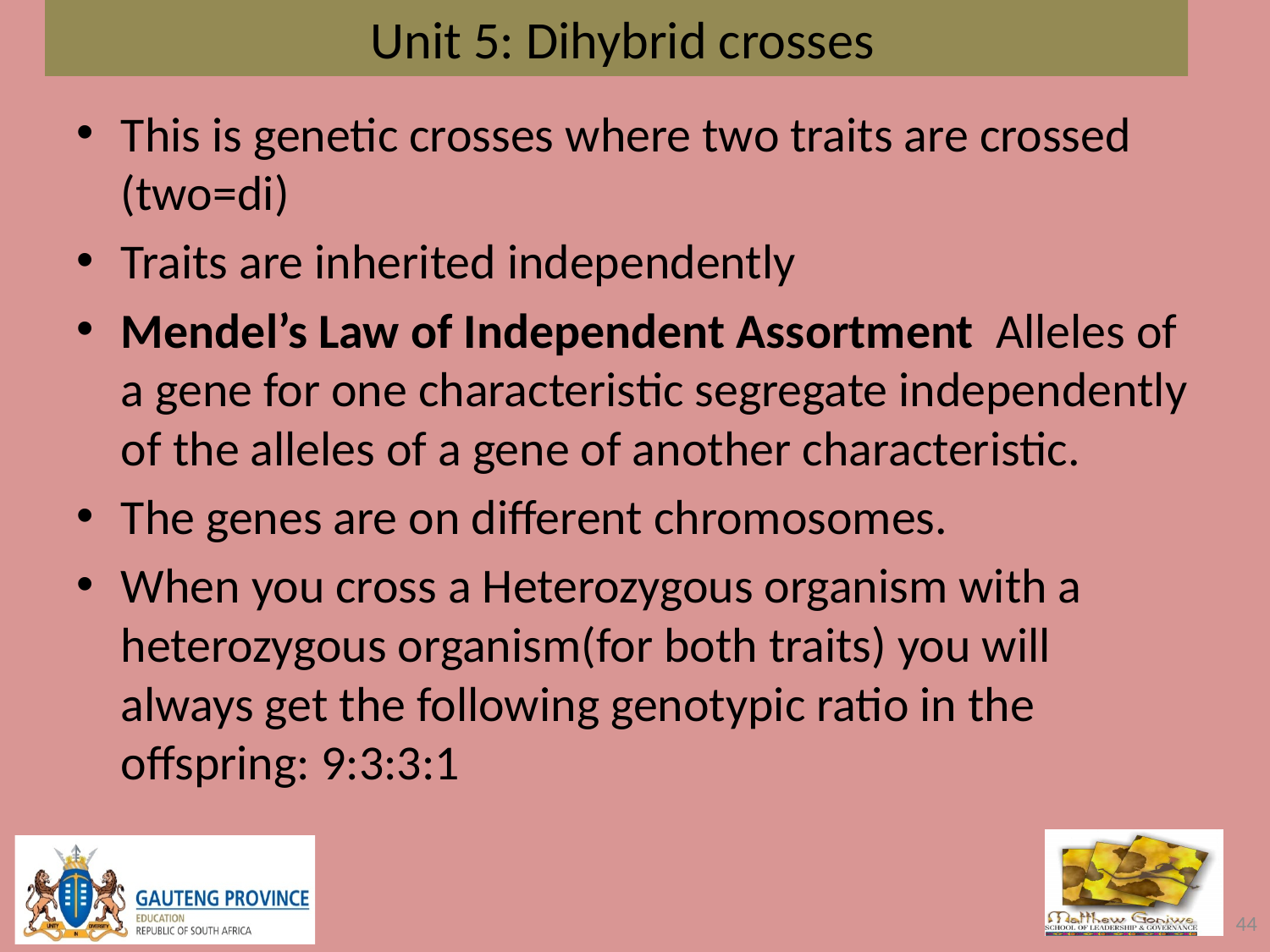

# Unit 5: Dihybrid crosses
This is genetic crosses where two traits are crossed (two=di)
Traits are inherited independently
Mendel’s Law of Independent Assortment  Alleles of a gene for one characteristic segregate independently of the alleles of a gene of another characteristic.
The genes are on different chromosomes.
When you cross a Heterozygous organism with a heterozygous organism(for both traits) you will always get the following genotypic ratio in the offspring: 9:3:3:1
44